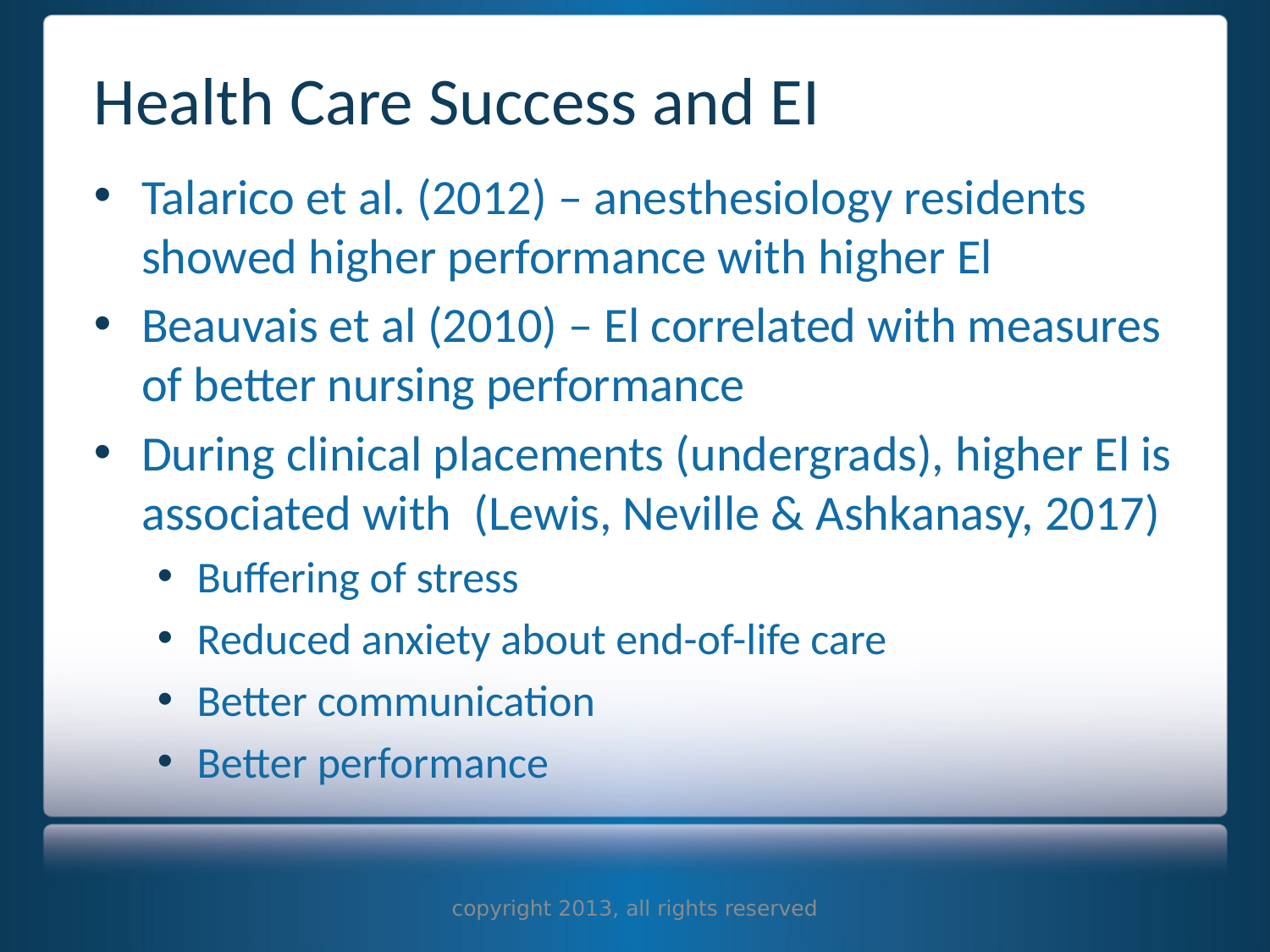

# Health Care Success and EI
Talarico et al. (2012) – anesthesiology residents showed higher performance with higher El
Beauvais et al (2010) – El correlated with measures of better nursing performance
During clinical placements (undergrads), higher El is associated with  (Lewis, Neville & Ashkanasy, 2017)
Buffering of stress
Reduced anxiety about end-of-life care
Better communication
Better performance
copyright 2013, all rights reserved